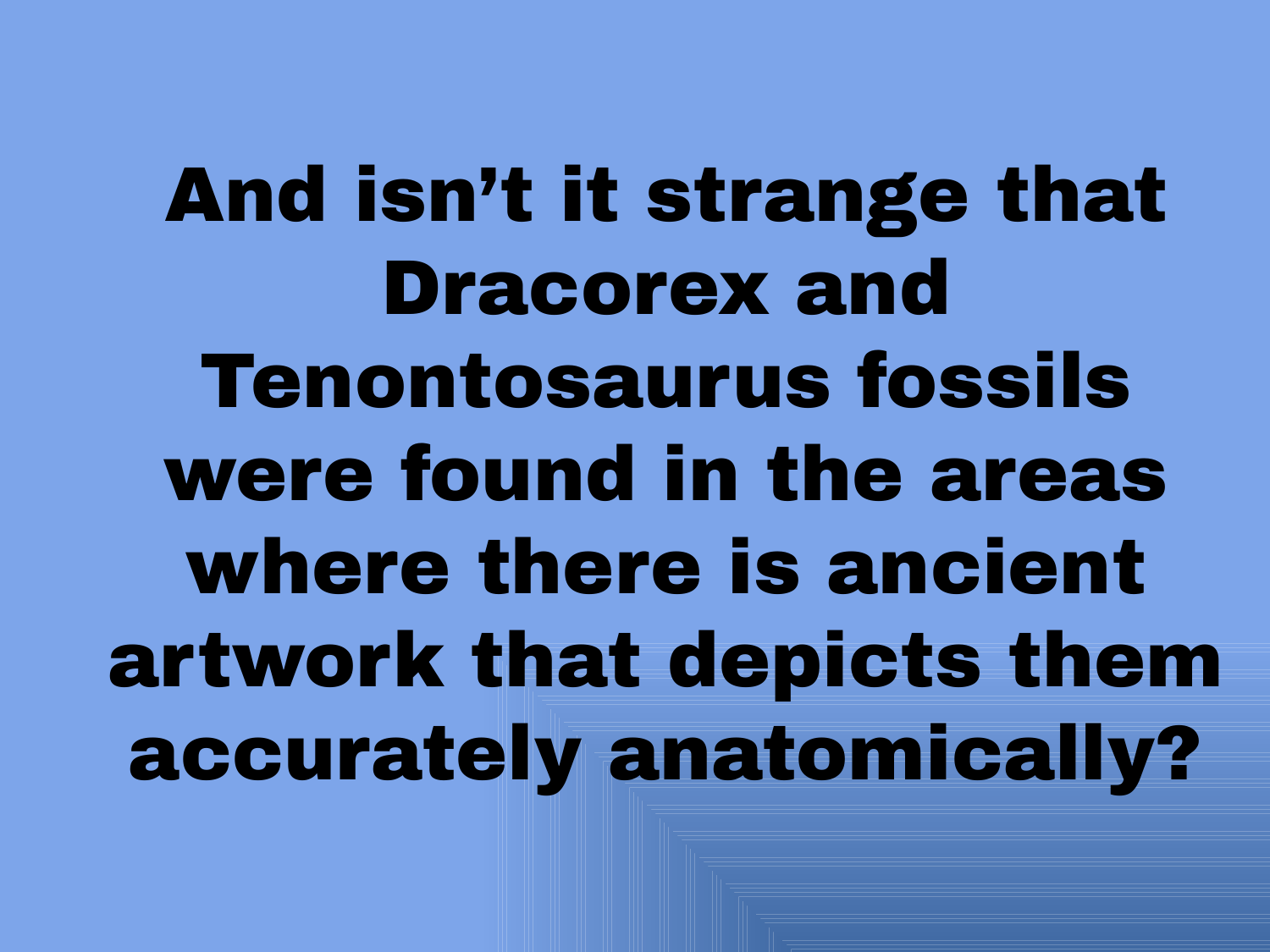

And isn’t it strange that Dracorex and Tenontosaurus fossils were found in the areas where there is ancient artwork that depicts them accurately anatomically?